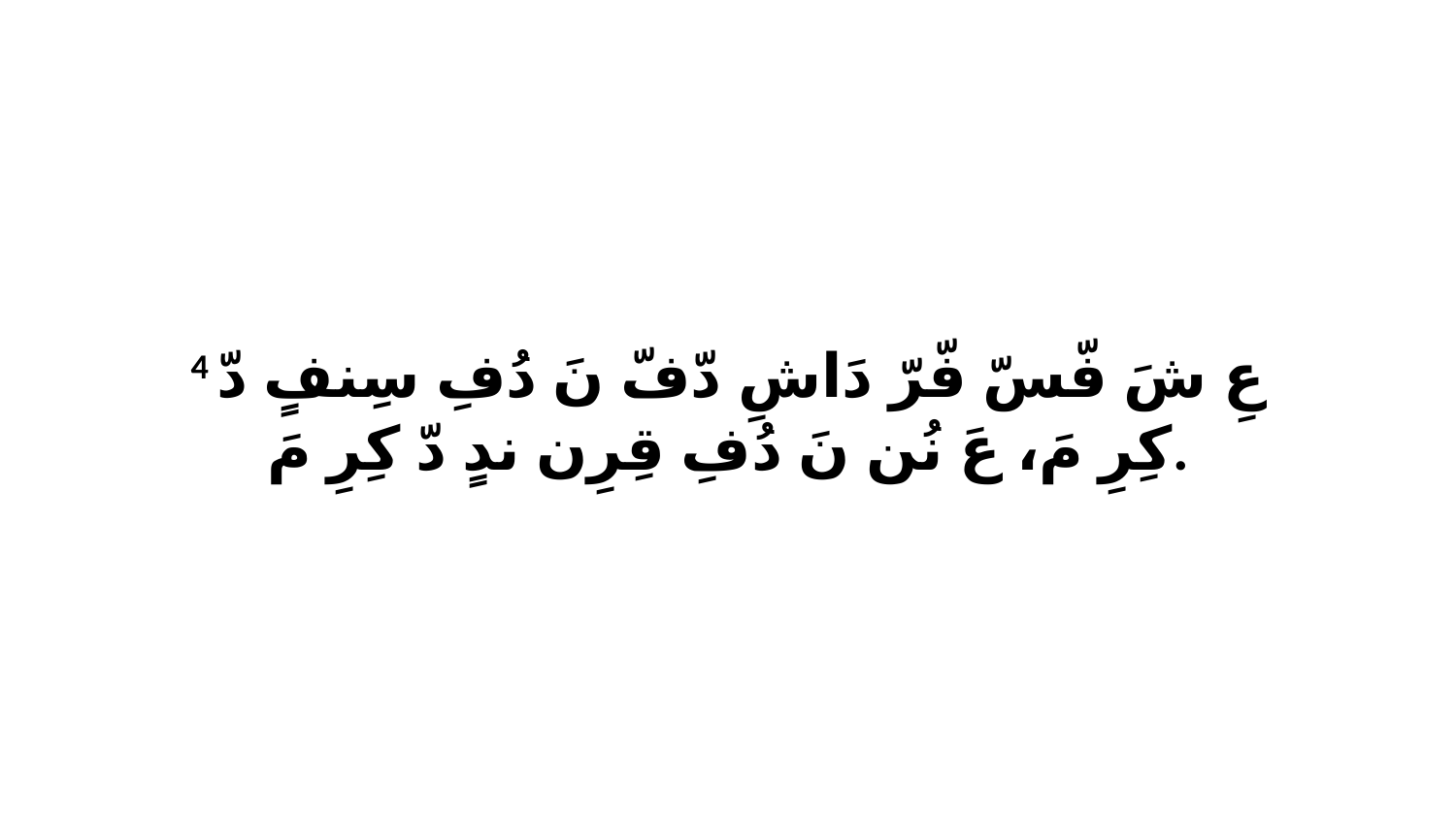

4 عِ شَ فّسّ فّرّ دَاشِ دّفّ نَ دُفِ سِنفٍ دّ كِرِ مَ، عَ نُن نَ دُفِ قِرِن ندٍ دّ كِرِ مَ.